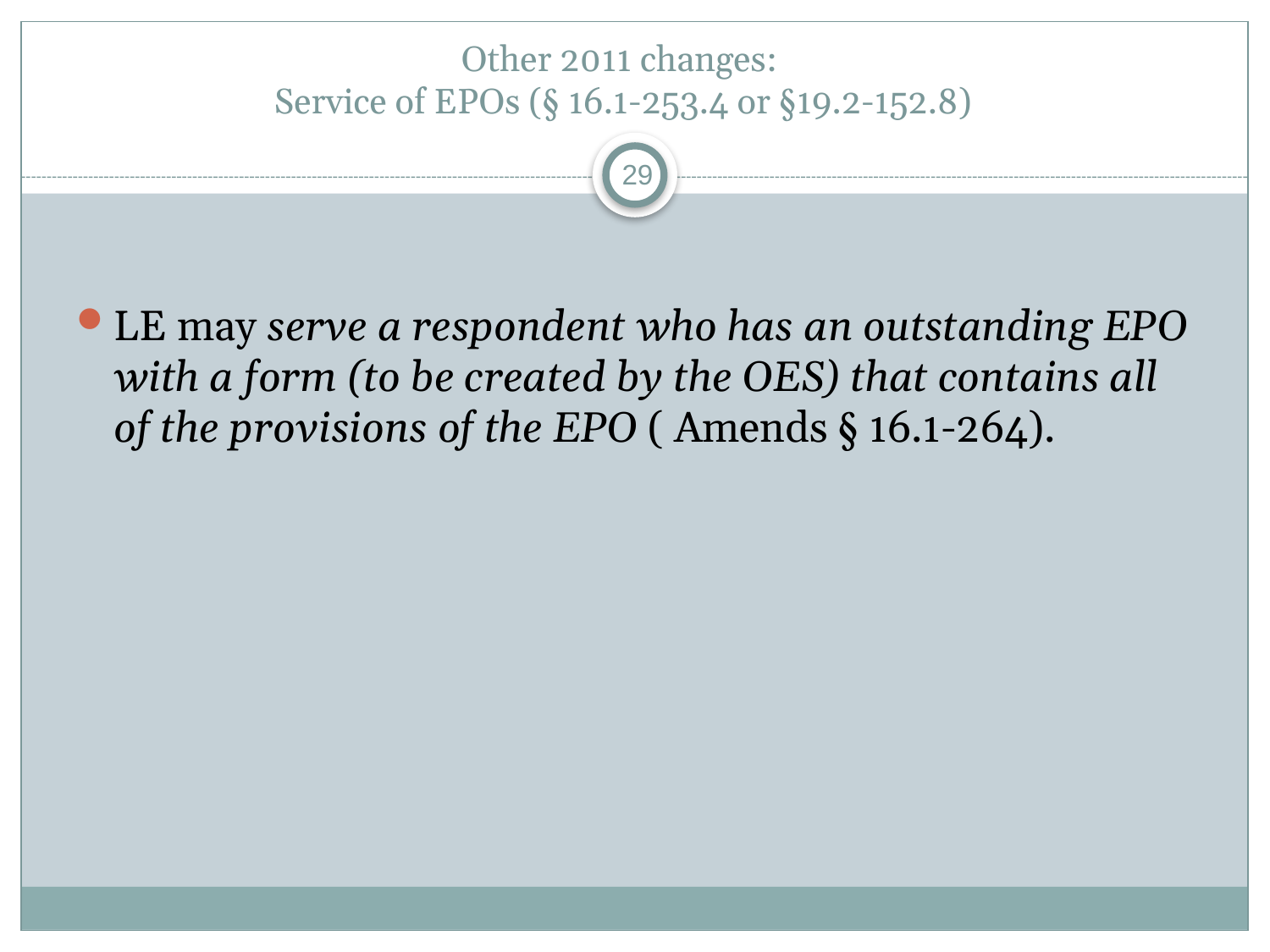

# Other 2011 changes: Service of EPOs (§ 16.1-253.4 or §19.2-152.8)
29

LE may serve a respondent who has an outstanding EPO with a form (to be created by the OES) that contains all of the provisions of the EPO ( Amends § 16.1-264).